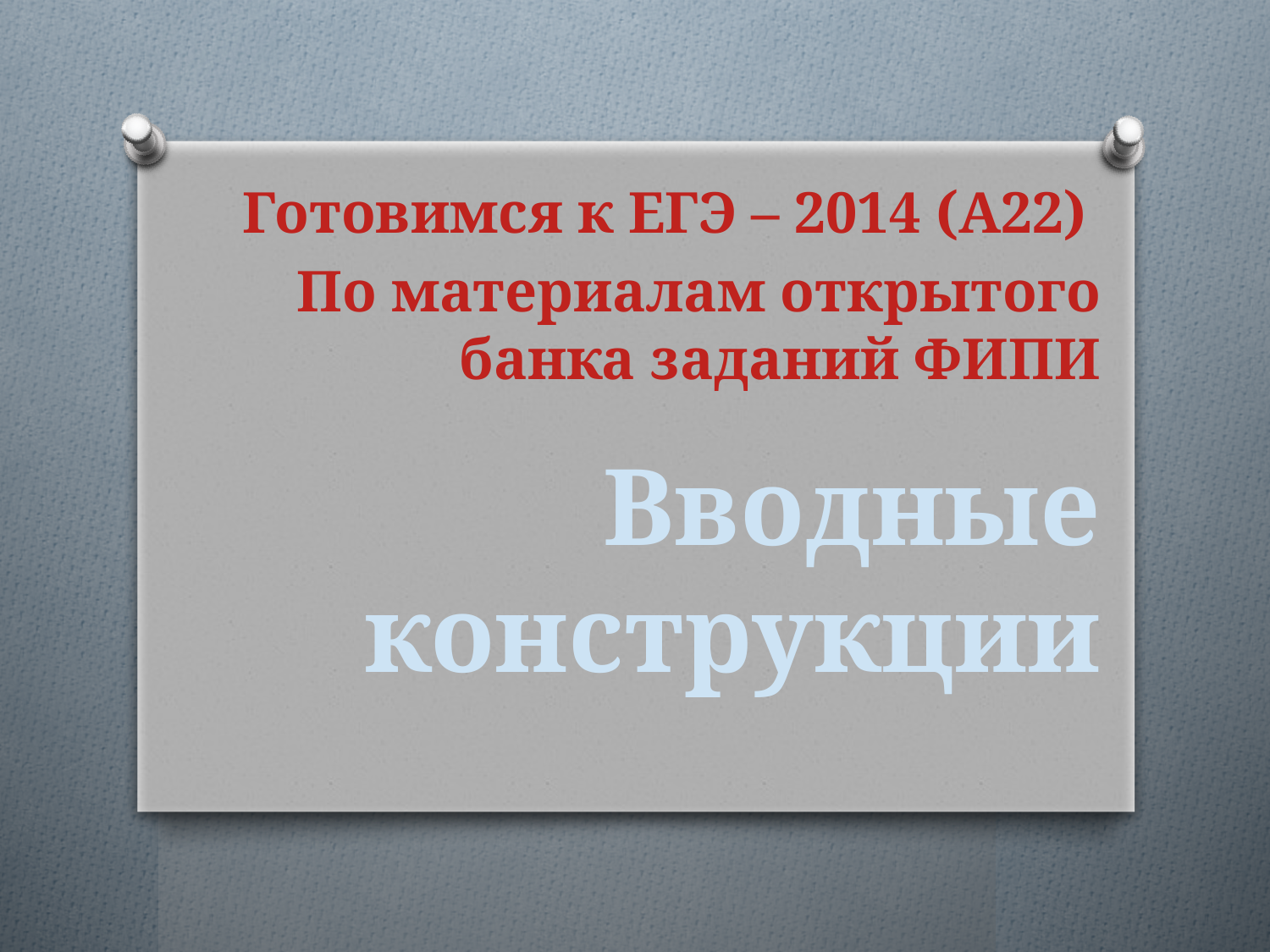

Готовимся к ЕГЭ – 2014 (А22)
По материалам открытого банка заданий ФИПИ
# Вводные конструкции